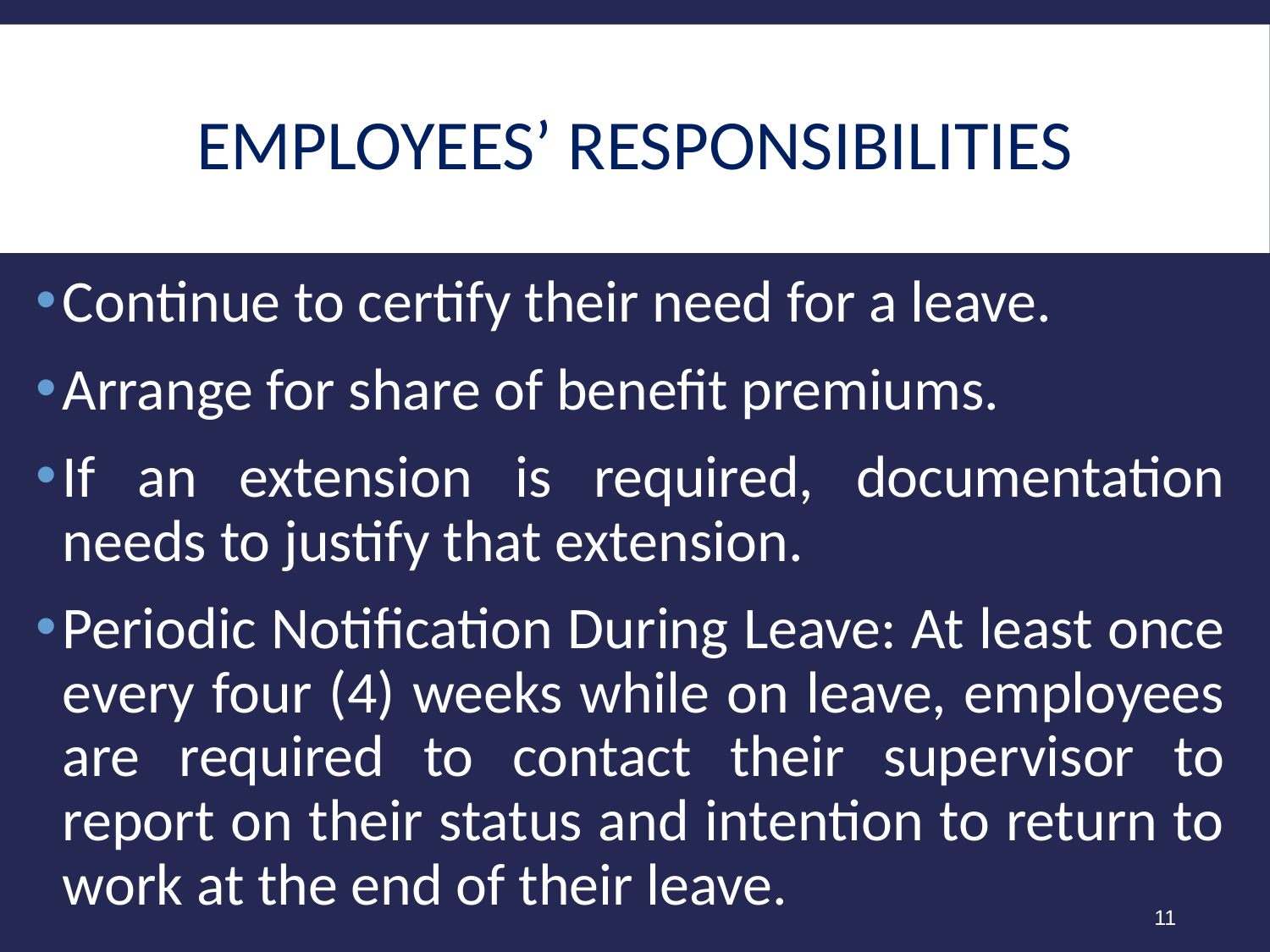

# Employees’ responsibilities
Continue to certify their need for a leave.
Arrange for share of benefit premiums.
If an extension is required, documentation needs to justify that extension.
Periodic Notification During Leave: At least once every four (4) weeks while on leave, employees are required to contact their supervisor to report on their status and intention to return to work at the end of their leave.

11